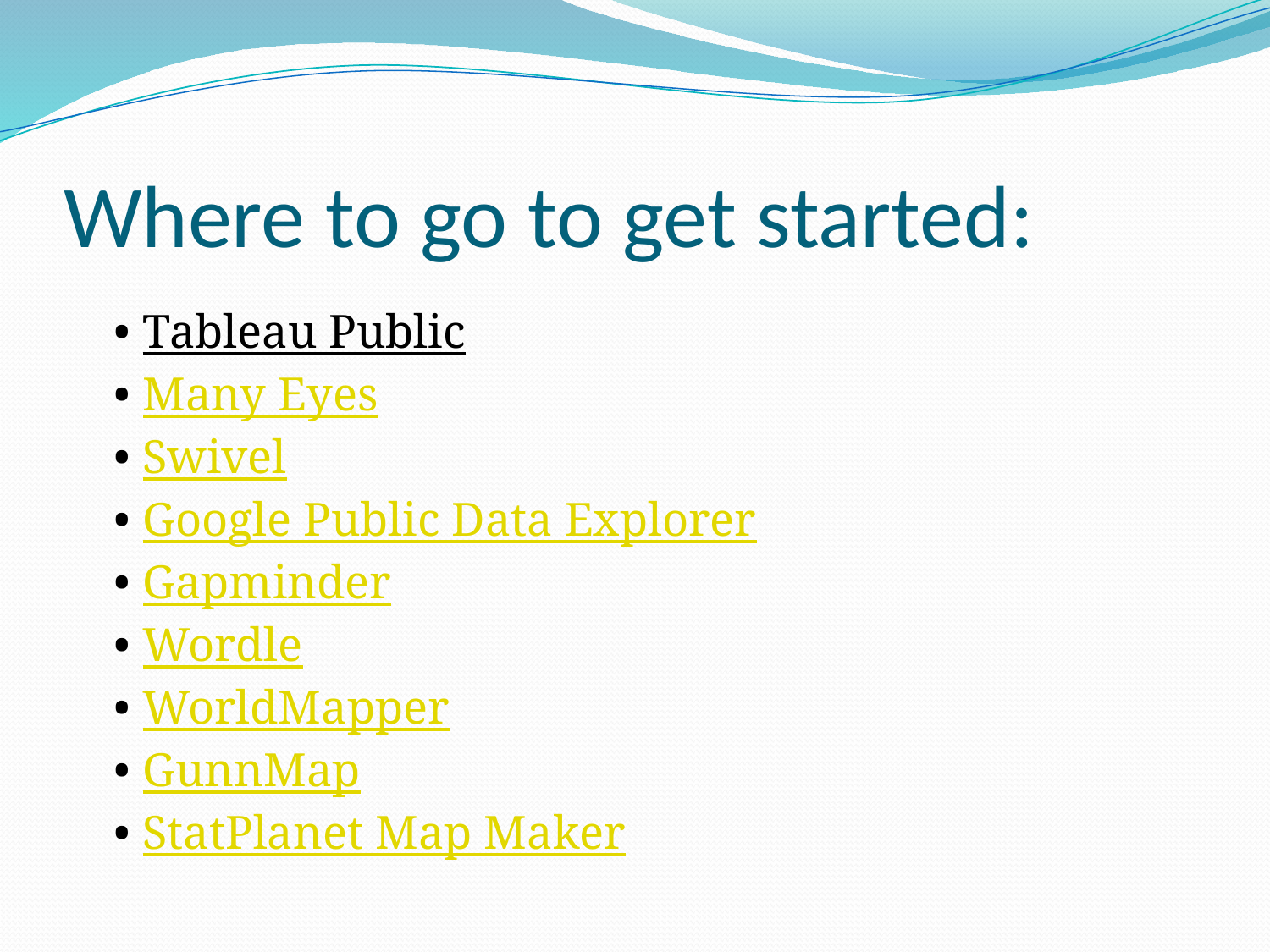

# Where to go to get started:
	• Tableau Public
• Many Eyes
• Swivel
• Google Public Data Explorer
• Gapminder
• Wordle
• WorldMapper
• GunnMap
• StatPlanet Map Maker